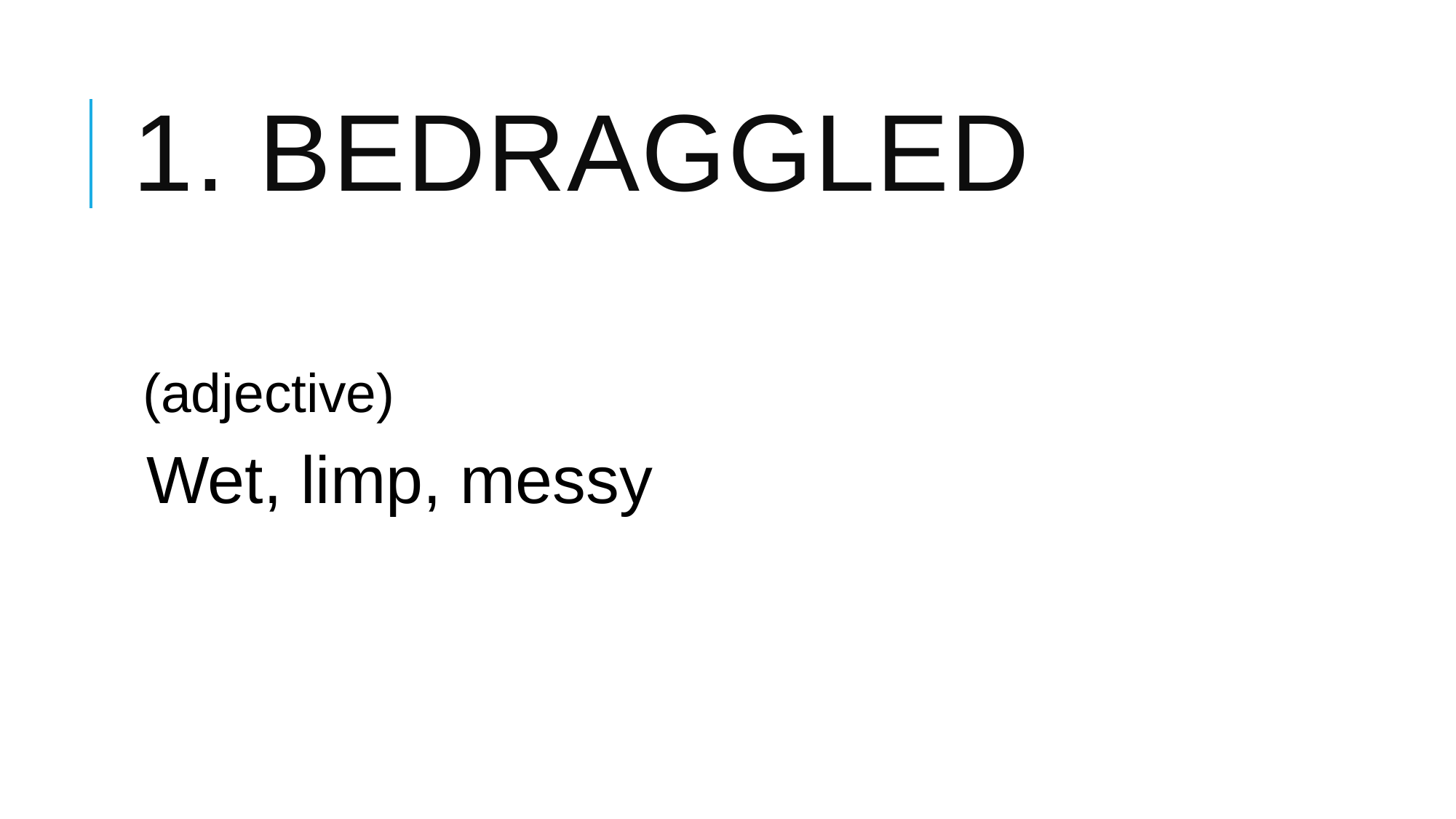

# 1. bedraggled

(adjective)
Wet, limp, messy